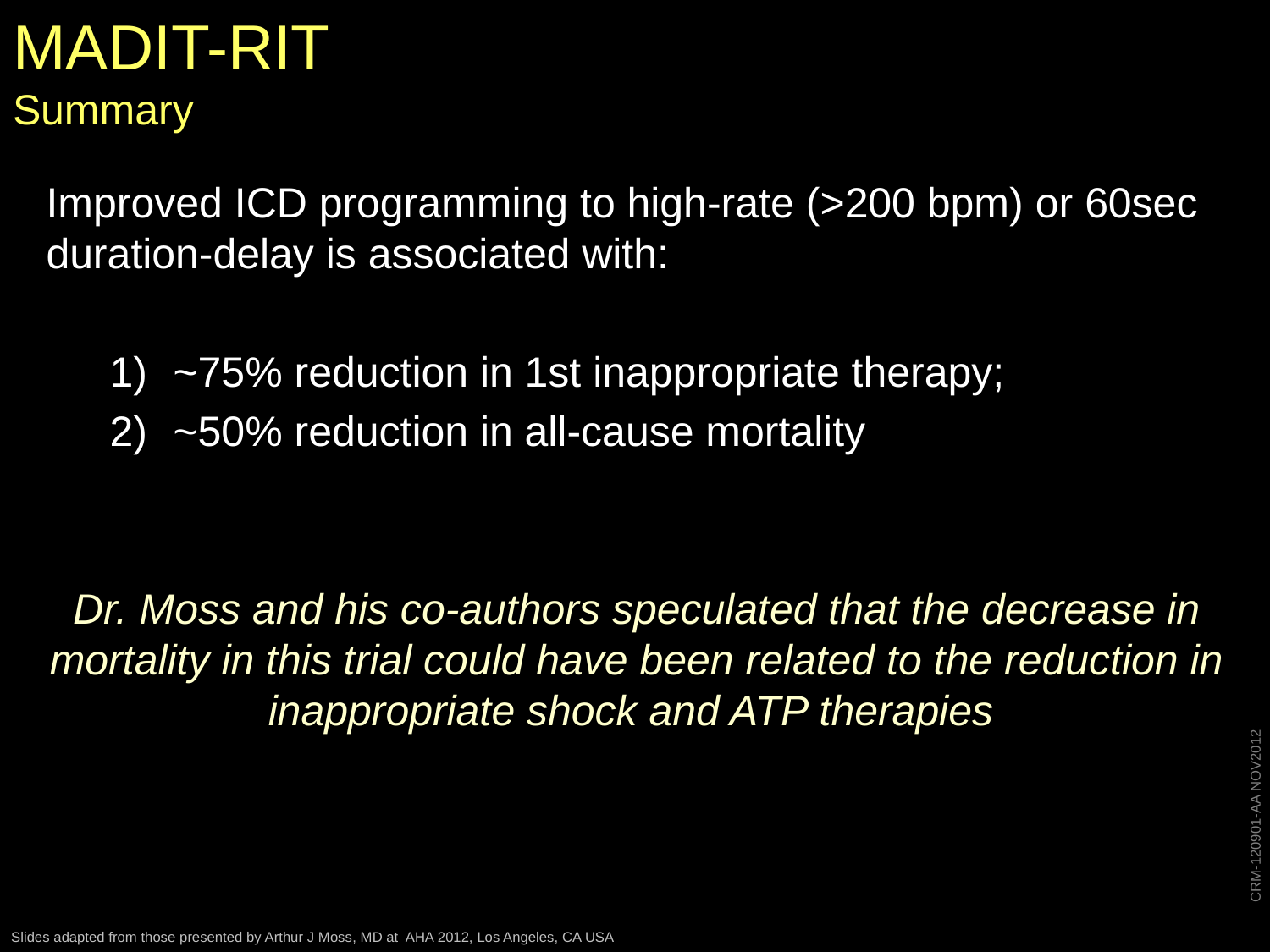

# MADIT-RIT Summary
Improved ICD programming to high-rate (>200 bpm) or 60sec duration-delay is associated with:

~75% reduction in 1st inappropriate therapy;
~50% reduction in all-cause mortality

Dr. Moss and his co-authors speculated that the decrease in mortality in this trial could have been related to the reduction in inappropriate shock and ATP therapies